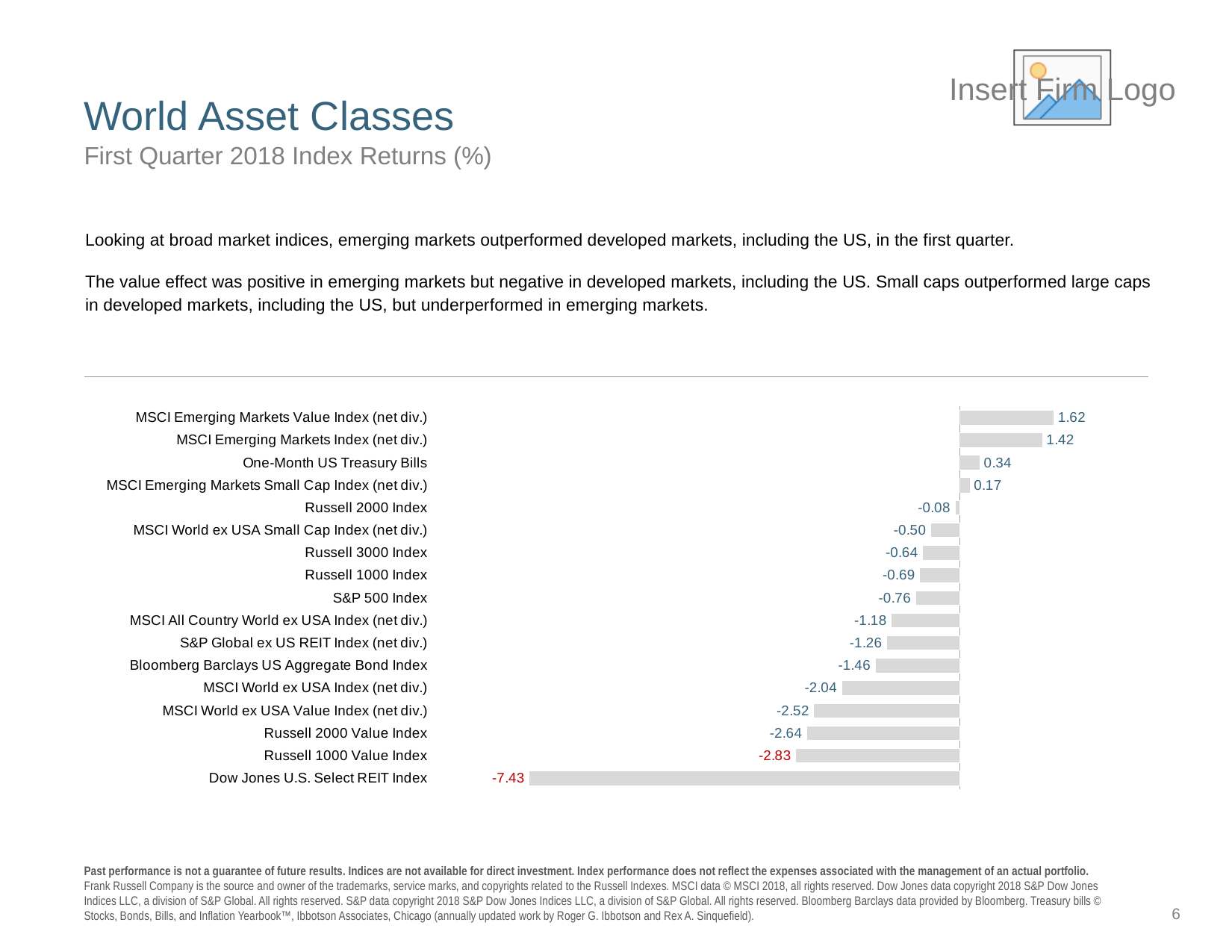

# World Asset Classes
First Quarter 2018 Index Returns (%)

Looking at broad market indices, emerging markets outperformed developed markets, including the US, in the first quarter.
The value effect was positive in emerging markets but negative in developed markets, including the US. Small caps outperformed large caps in developed markets, including the US, but underperformed in emerging markets.

### Chart

| Category | 3 Months
neg | 3 months
positive |
|---|---|---|
| MSCI Emerging Markets Value Index (net div.) | 0.0 | 1.62 |
| MSCI Emerging Markets Index (net div.) | 0.0 | 1.42 |
| One-Month US Treasury Bills | 0.0 | 0.34 |
| MSCI Emerging Markets Small Cap Index (net div.) | 0.0 | 0.17 |
| Russell 2000 Index | -0.08 | 0.0 |
| MSCI World ex USA Small Cap Index (net div.) | -0.5 | 0.0 |
| Russell 3000 Index | -0.64 | 0.0 |
| Russell 1000 Index | -0.69 | 0.0 |
| S&P 500 Index | -0.76 | 0.0 |
| MSCI All Country World ex USA Index (net div.) | -1.18 | 0.0 |
| S&P Global ex US REIT Index (net div.) | -1.26 | 0.0 |
| Bloomberg Barclays US Aggregate Bond Index | -1.46 | 0.0 |
| MSCI World ex USA Index (net div.) | -2.04 | 0.0 |
| MSCI World ex USA Value Index (net div.) | -2.52 | 0.0 |
| Russell 2000 Value Index | -2.64 | 0.0 |
| Russell 1000 Value Index | -2.83 | 0.0 |
| Dow Jones U.S. Select REIT Index | -7.43 | 0.0 |
6
Past performance is not a guarantee of future results. Indices are not available for direct investment. Index performance does not reflect the expenses associated with the management of an actual portfolio.
Frank Russell Company is the source and owner of the trademarks, service marks, and copyrights related to the Russell Indexes. MSCI data © MSCI 2018, all rights reserved. Dow Jones data copyright 2018 S&P Dow Jones Indices LLC, a division of S&P Global. All rights reserved. S&P data copyright 2018 S&P Dow Jones Indices LLC, a division of S&P Global. All rights reserved. Bloomberg Barclays data provided by Bloomberg. Treasury bills © Stocks, Bonds, Bills, and Inflation Yearbook™, Ibbotson Associates, Chicago (annually updated work by Roger G. Ibbotson and Rex A. Sinquefield).